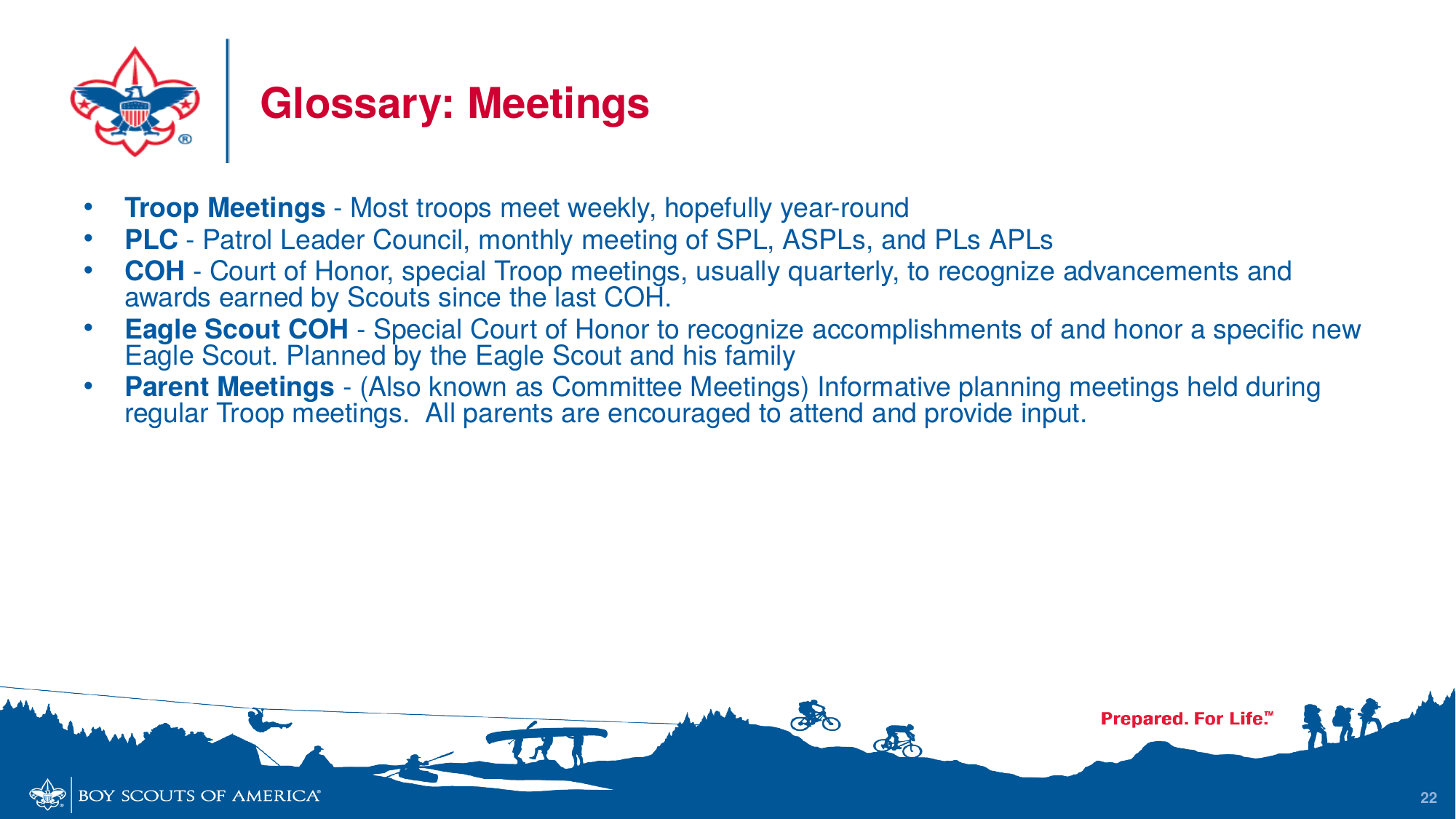

# Glossary: Meetings
Troop Meetings - Most troops meet weekly, hopefully year-round
PLC - Patrol Leader Council, monthly meeting of SPL, ASPLs, and PLs APLs
COH - Court of Honor, special Troop meetings, usually quarterly, to recognize advancements and awards earned by Scouts since the last COH.
Eagle Scout COH - Special Court of Honor to recognize accomplishments of and honor a specific new Eagle Scout. Planned by the Eagle Scout and his family
Parent Meetings - (Also known as Committee Meetings) Informative planning meetings held during regular Troop meetings.  All parents are encouraged to attend and provide input.
22